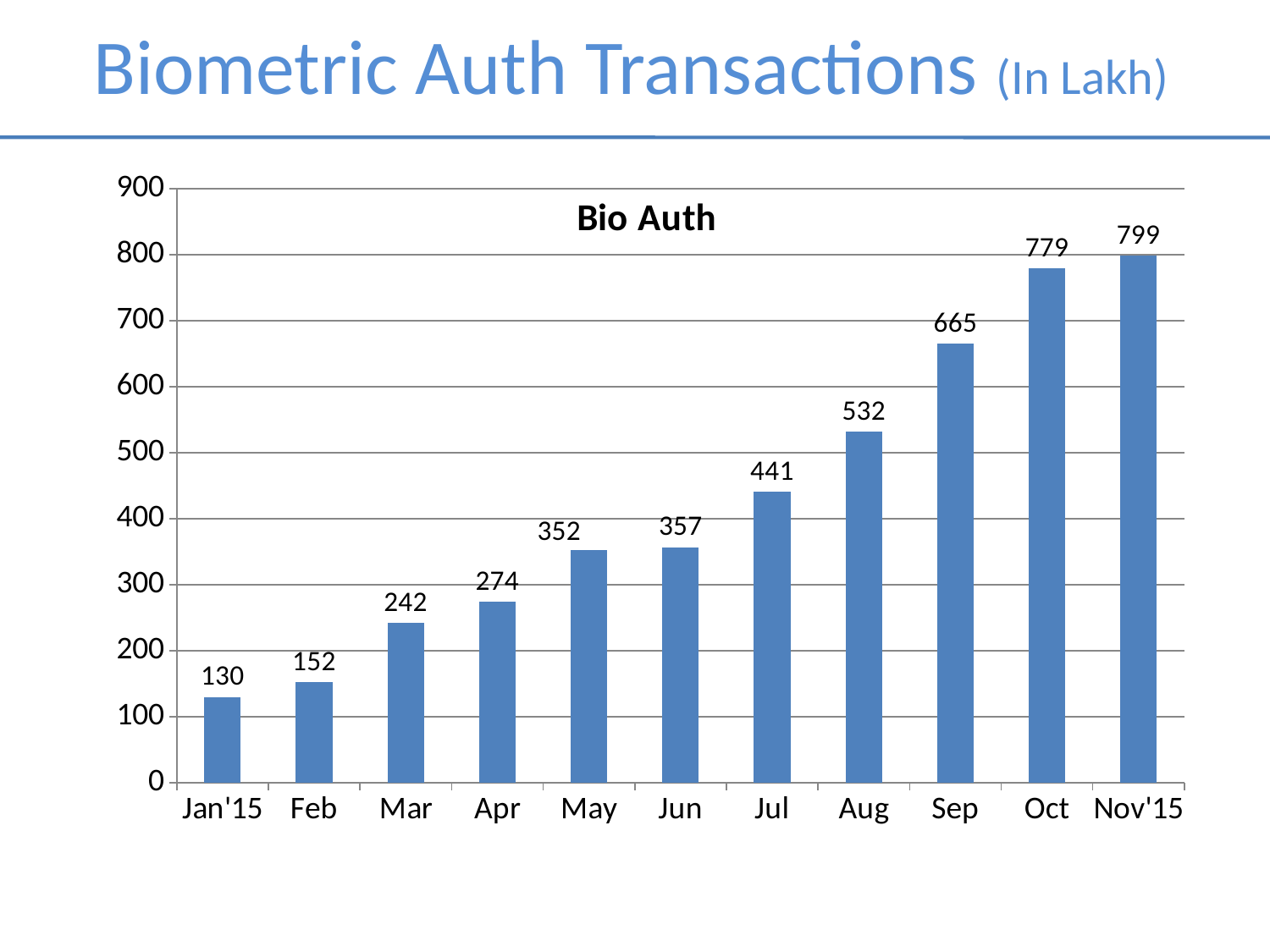

Biometric Auth Transactions (In Lakh)

### Chart:

| Category | Bio Auth |
|---|---|
| Jan'15 | 130.0 |
| Feb | 152.0 |
| Mar | 242.0 |
| Apr | 274.0 |
| May | 352.0 |
| Jun | 357.0 |
| Jul | 441.0 |
| Aug | 532.0 |
| Sep | 665.0 |
| Oct | 779.0 |
| Nov'15 | 799.0 |